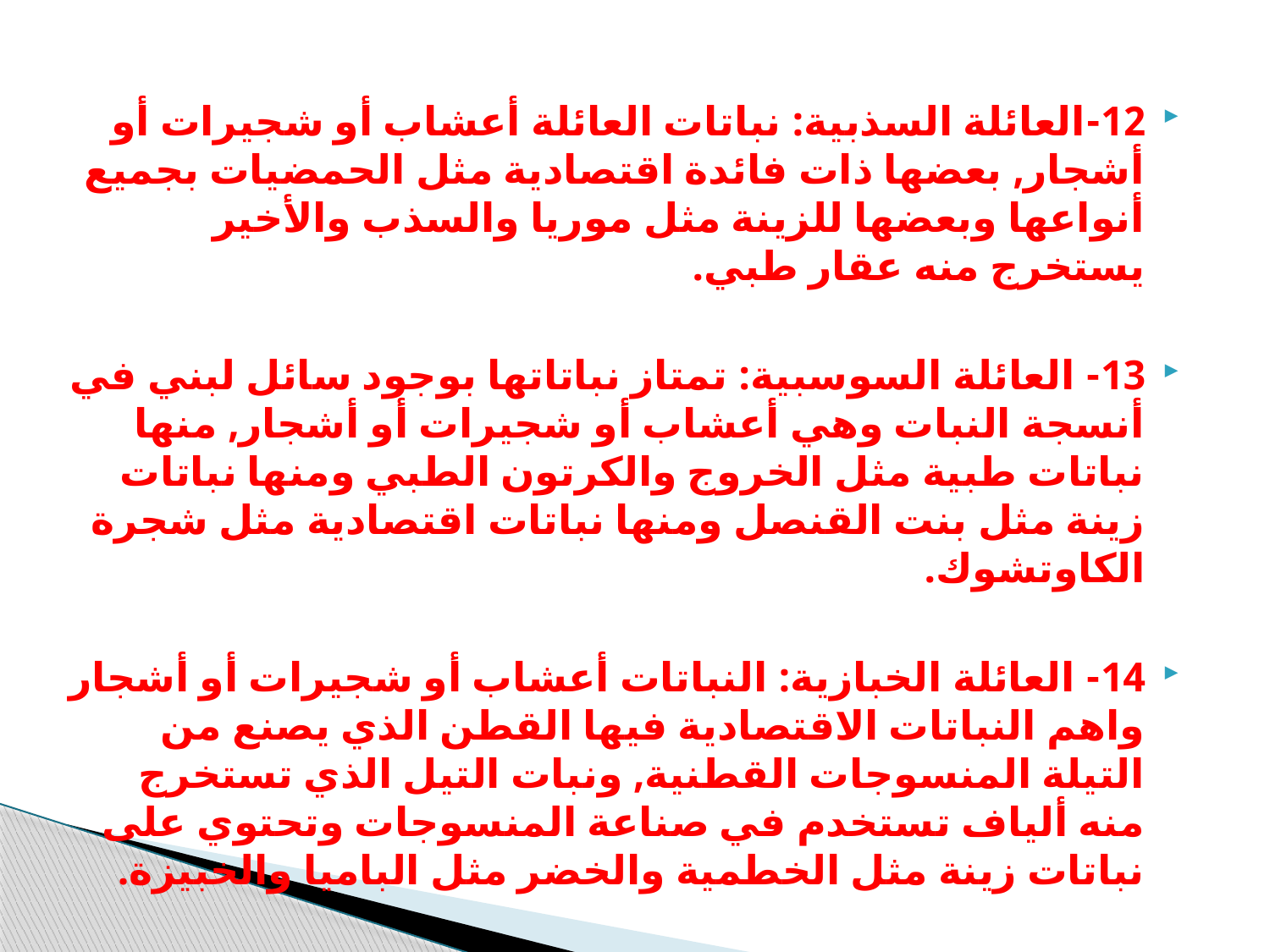

12-العائلة السذبية: نباتات العائلة أعشاب أو شجيرات أو أشجار, بعضها ذات فائدة اقتصادية مثل الحمضيات بجميع أنواعها وبعضها للزينة مثل موريا والسذب والأخير يستخرج منه عقار طبي.

13- العائلة السوسبية: تمتاز نباتاتها بوجود سائل لبني في أنسجة النبات وهي أعشاب أو شجيرات أو أشجار, منها نباتات طبية مثل الخروج والكرتون الطبي ومنها نباتات زينة مثل بنت القنصل ومنها نباتات اقتصادية مثل شجرة الكاوتشوك.

14- العائلة الخبازية: النباتات أعشاب أو شجيرات أو أشجار واهم النباتات الاقتصادية فيها القطن الذي يصنع من التيلة المنسوجات القطنية, ونبات التيل الذي تستخرج منه ألياف تستخدم في صناعة المنسوجات وتحتوي على نباتات زينة مثل الخطمية والخضر مثل الباميا والخبيزة.